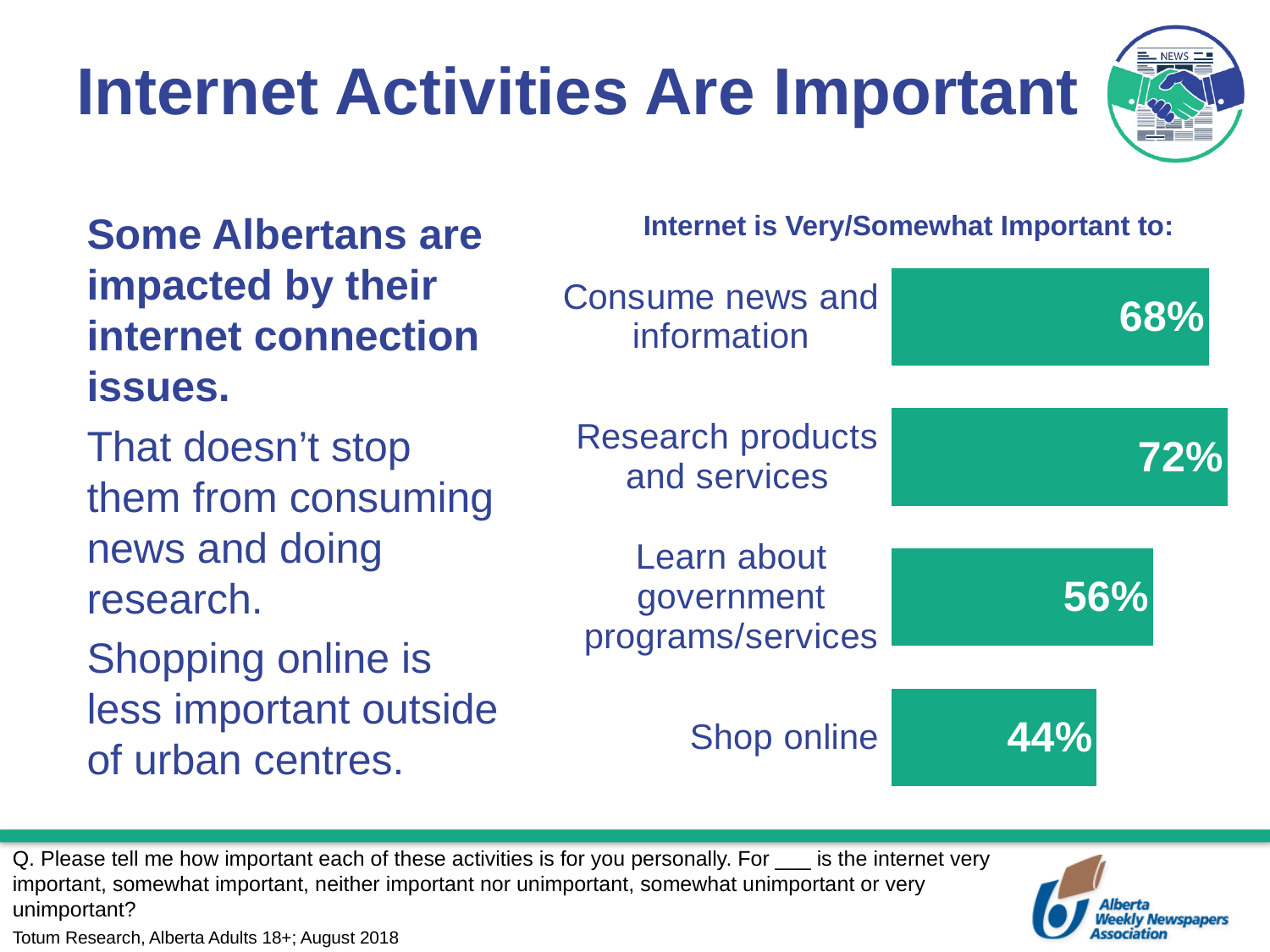

# Internet Activities Are Important
Some Albertans are impacted by their internet connection issues.
That doesn’t stop them from consuming news and doing research.
Shopping online is less important outside of urban centres.

### Chart

| Category | Series 1 |
|---|---|
| Consume news and information | 0.68 |
| Research products and services | 0.72 |
| Learn about government programs/services | 0.56 |
| Shop online | 0.44 |
Internet is Very/Somewhat Important to:
Q. Please tell me how important each of these activities is for you personally. For ___ is the internet very important, somewhat important, neither important nor unimportant, somewhat unimportant or very unimportant?
Totum Research, Alberta Adults 18+; August 2018